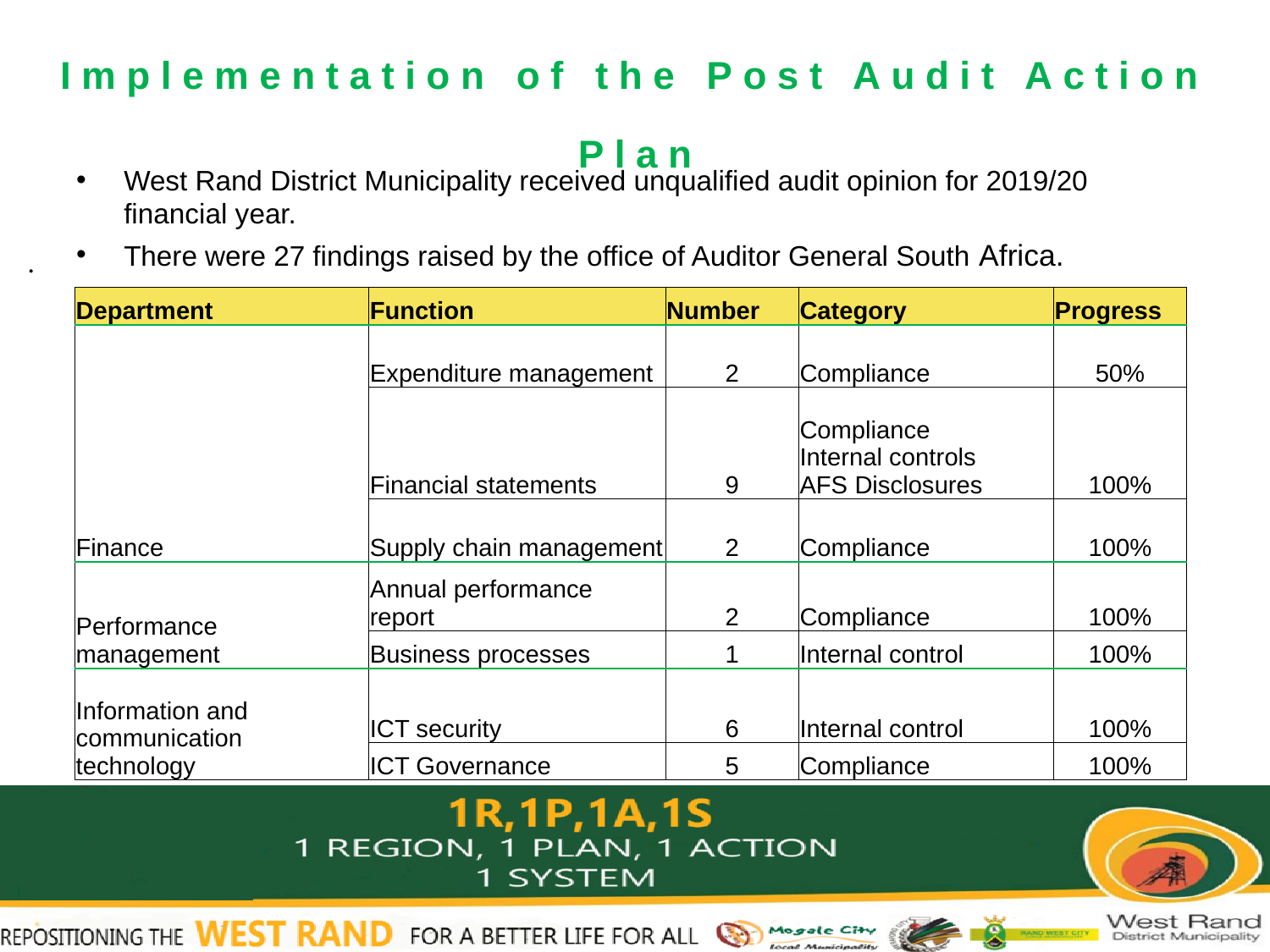

# Implementation of the Post Audit Action Plan

.

West Rand District Municipality received unqualified audit opinion for 2019/20 financial year.
There were 27 findings raised by the office of Auditor General South Africa.

| Department | Function | Number | Category | Progress |
| --- | --- | --- | --- | --- |
| Finance | Expenditure management | 2 | Compliance | 50% |
|  | Financial statements | 9 | Compliance Internal controls AFS Disclosures | 100% |
|  | Supply chain management | 2 | Compliance | 100% |
| Performance management | Annual performance report | 2 | Compliance | 100% |
|  | Business processes | 1 | Internal control | 100% |
| Information and communication technology | ICT security | 6 | Internal control | 100% |
|  | ICT Governance | 5 | Compliance | 100% |